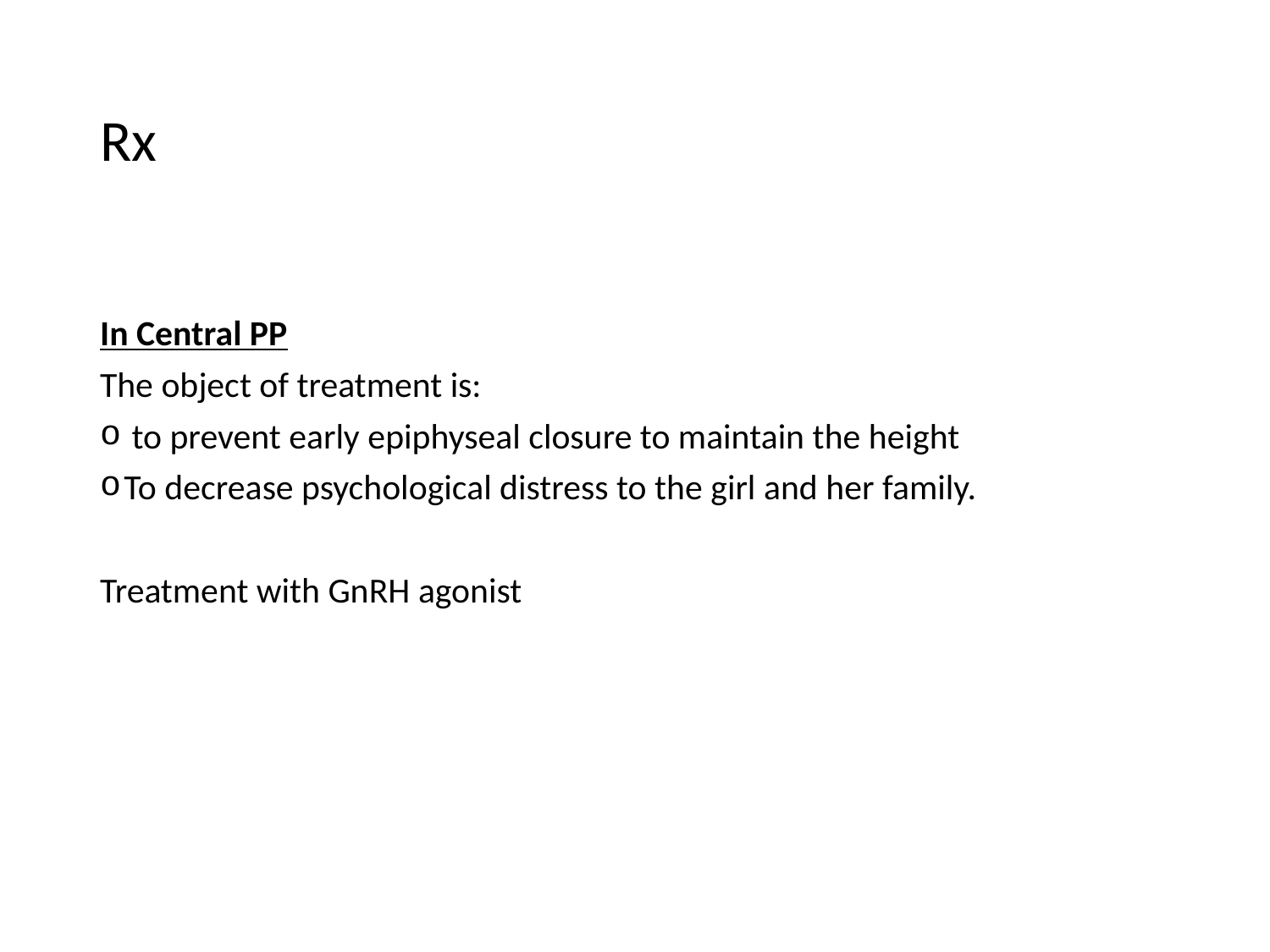

# Rx

In Central PP
The object of treatment is:
 to prevent early epiphyseal closure to maintain the height
To decrease psychological distress to the girl and her family.

Treatment with GnRH agonist